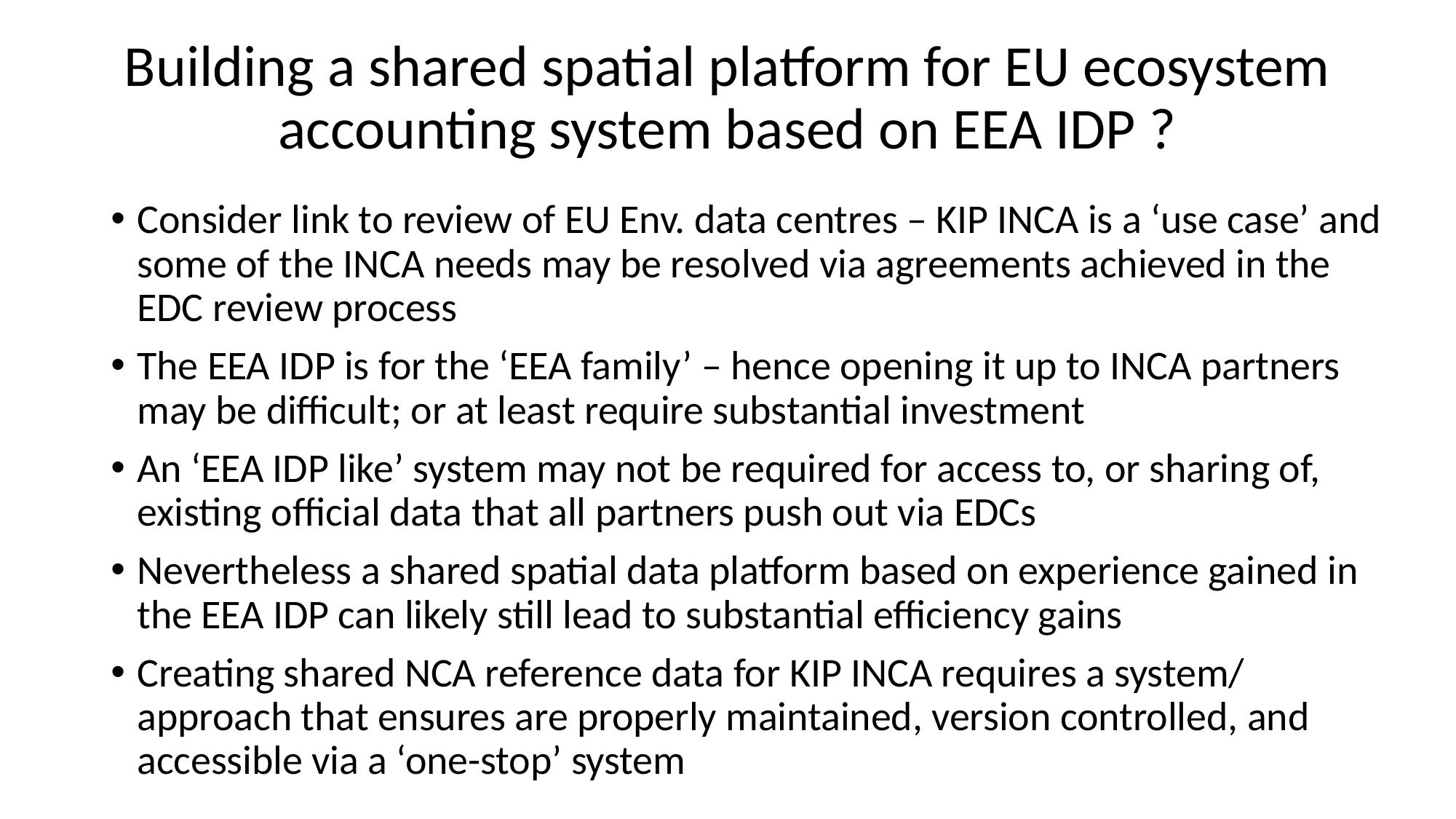

# Building a shared spatial platform for EU ecosystem accounting system based on EEA IDP ?
Consider link to review of EU Env. data centres – KIP INCA is a ‘use case’ and some of the INCA needs may be resolved via agreements achieved in the EDC review process
The EEA IDP is for the ‘EEA family’ – hence opening it up to INCA partners may be difficult; or at least require substantial investment
An ‘EEA IDP like’ system may not be required for access to, or sharing of, existing official data that all partners push out via EDCs
Nevertheless a shared spatial data platform based on experience gained in the EEA IDP can likely still lead to substantial efficiency gains
Creating shared NCA reference data for KIP INCA requires a system/ approach that ensures are properly maintained, version controlled, and accessible via a ‘one-stop’ system